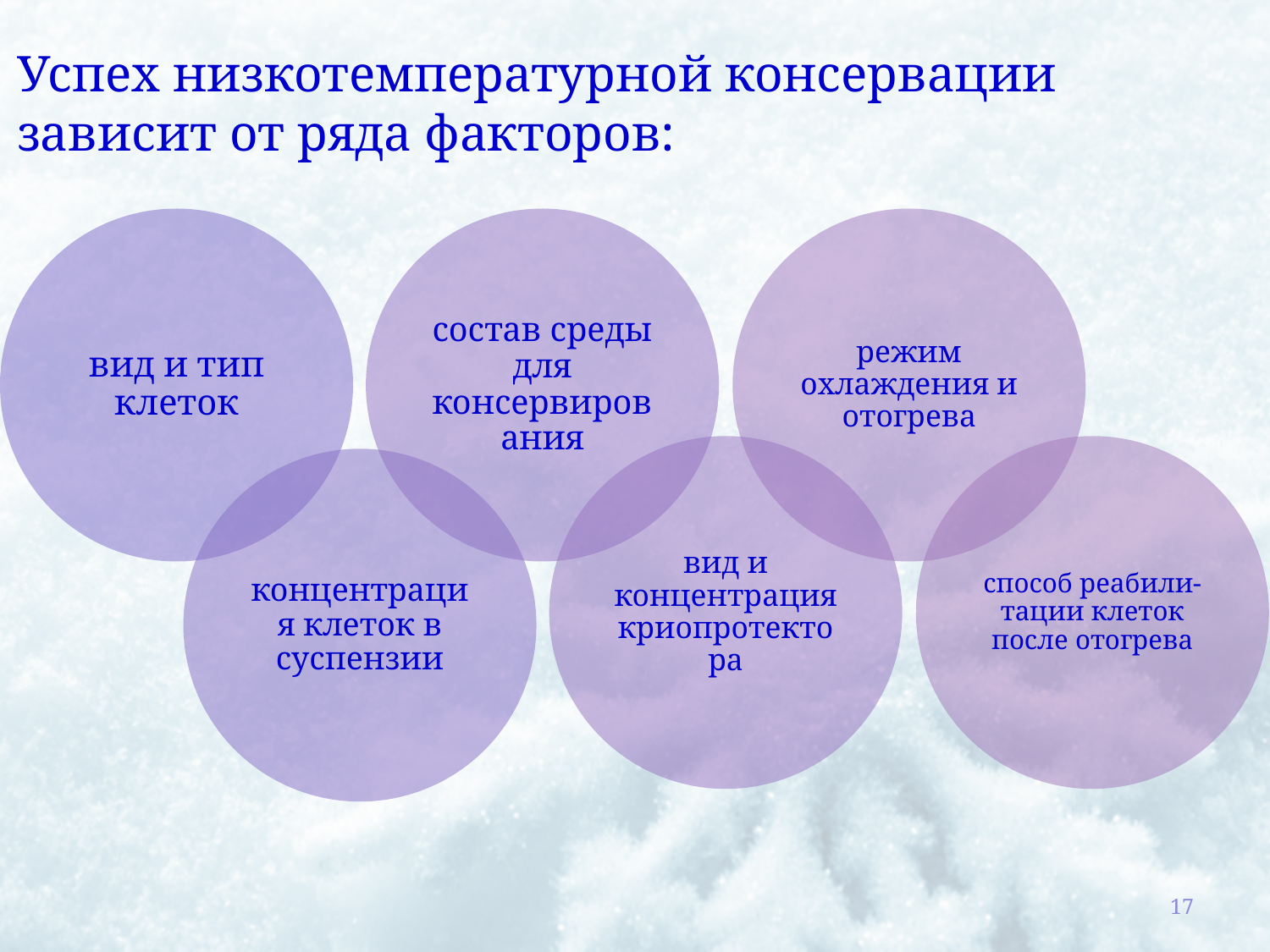

Успех низкотемпературной консервации зависит от ряда факторов:
вид и тип клеток
концентрация клеток в суспензии
состав среды для консервирования
вид и концентрация криопротектора
режим охлаждения и отогрева
способ реабили-тации клеток после отогрева
17